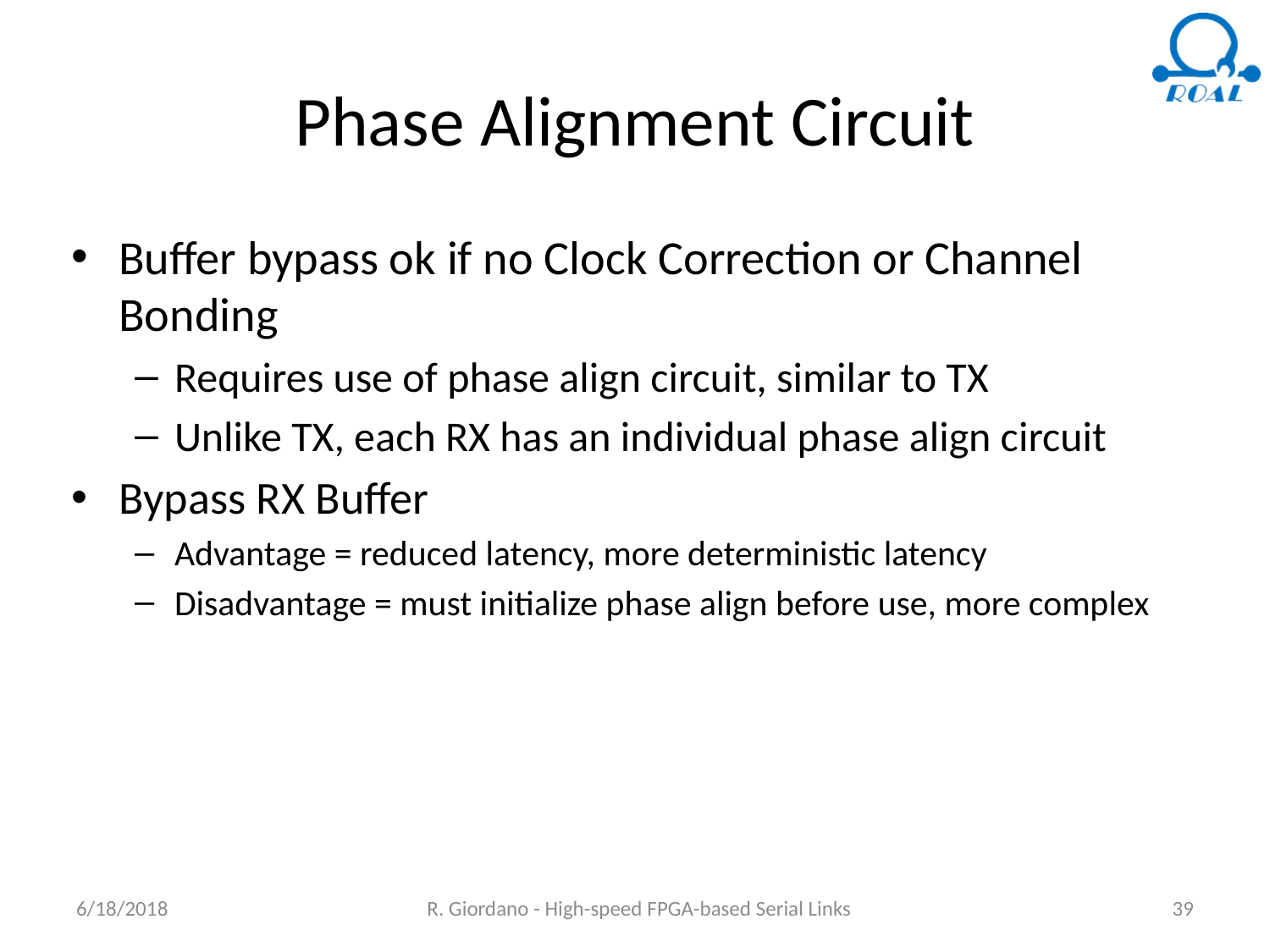

# Phase Alignment Circuit
Buffer bypass ok if no Clock Correction or Channel Bonding
Requires use of phase align circuit, similar to TX
Unlike TX, each RX has an individual phase align circuit
Bypass RX Buffer
Advantage = reduced latency, more deterministic latency
Disadvantage = must initialize phase align before use, more complex

6/18/2018
R. Giordano - High-speed FPGA-based Serial Links
39